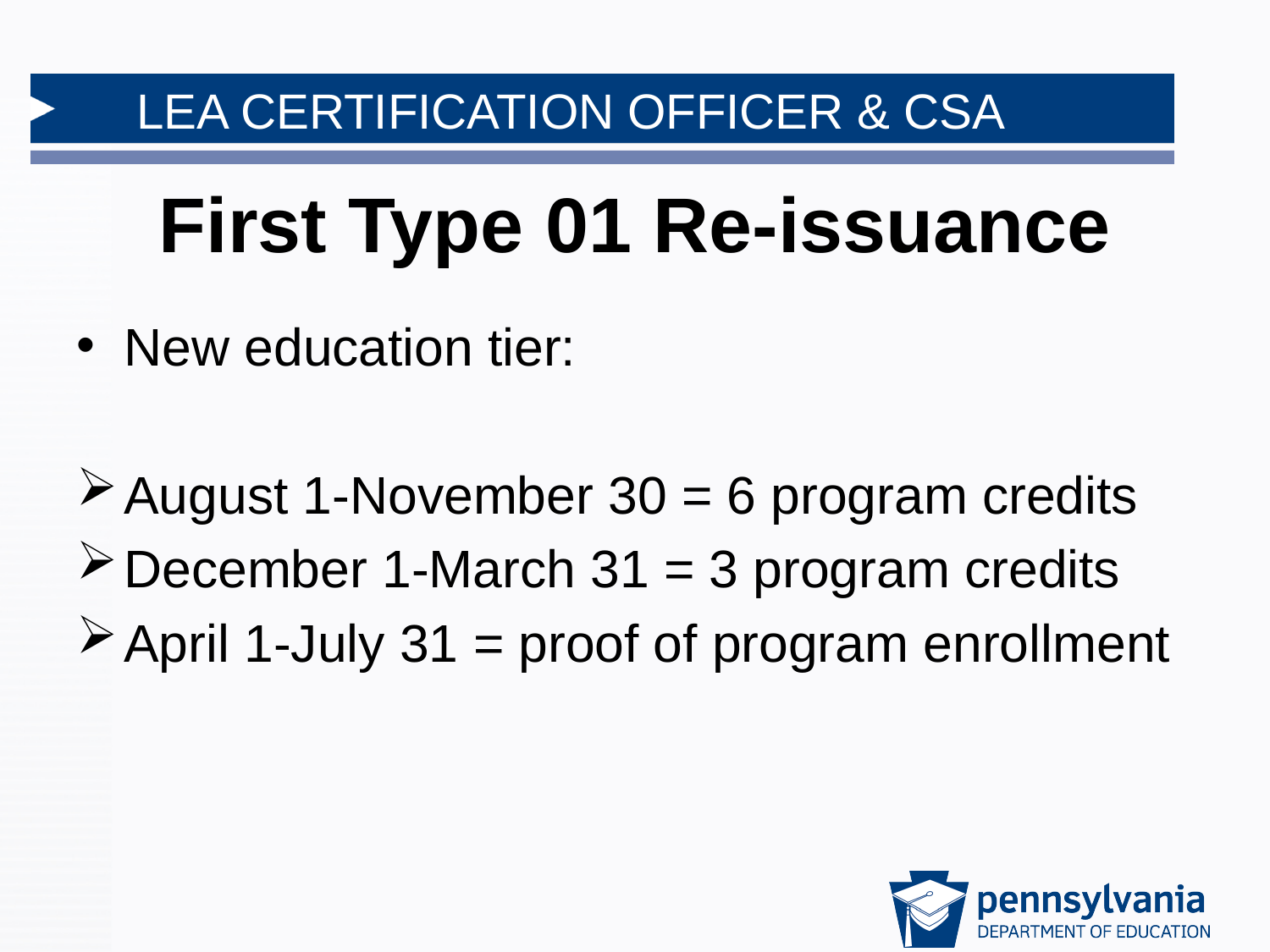

# First Type 01 Re-issuance
New education tier:

August 1-November 30 = 6 program credits
December 1-March 31 = 3 program credits
April 1-July 31 = proof of program enrollment